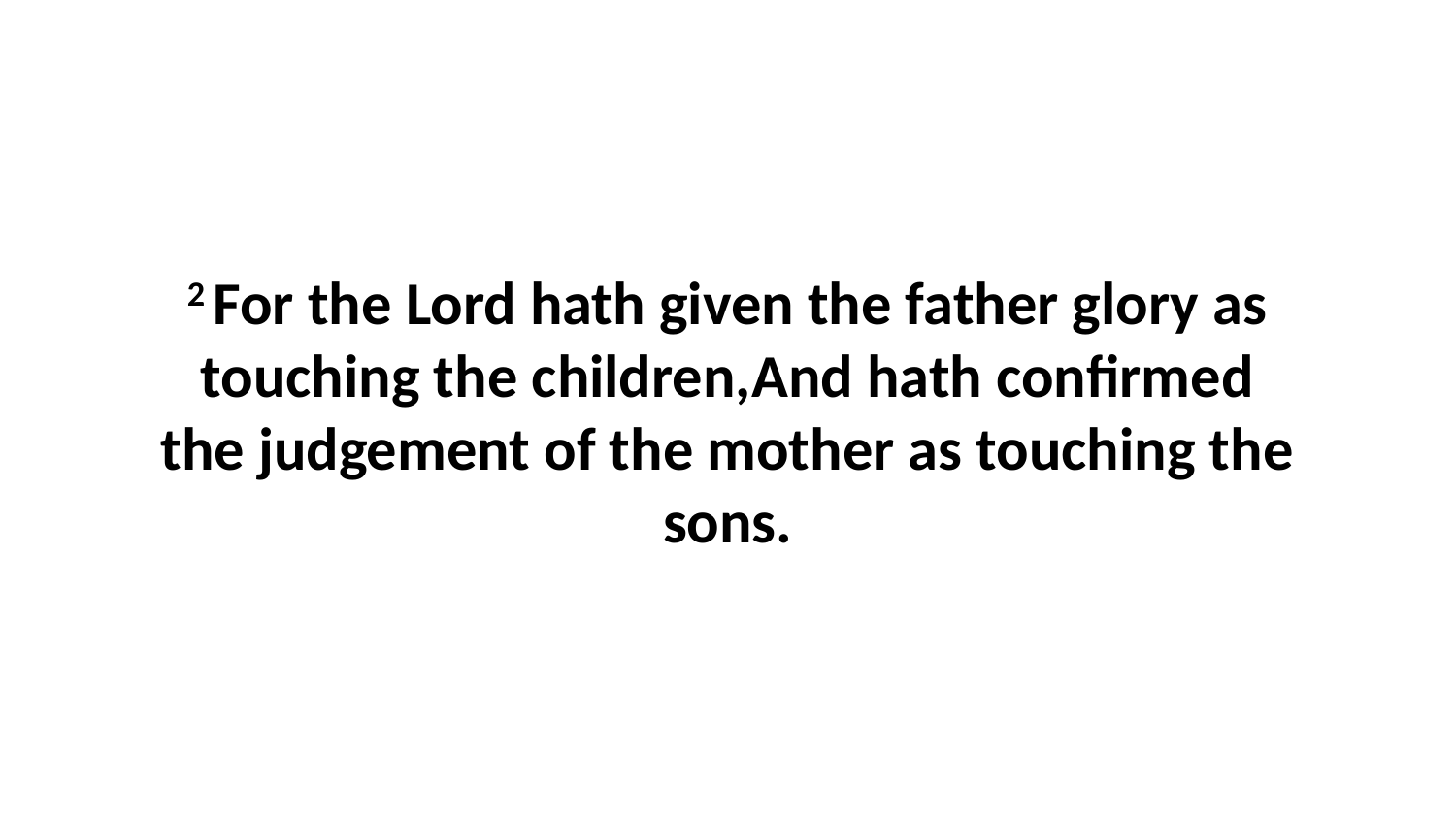

2 For the Lord hath given the father glory as touching the children,And hath confirmed the judgement of the mother as touching the sons.